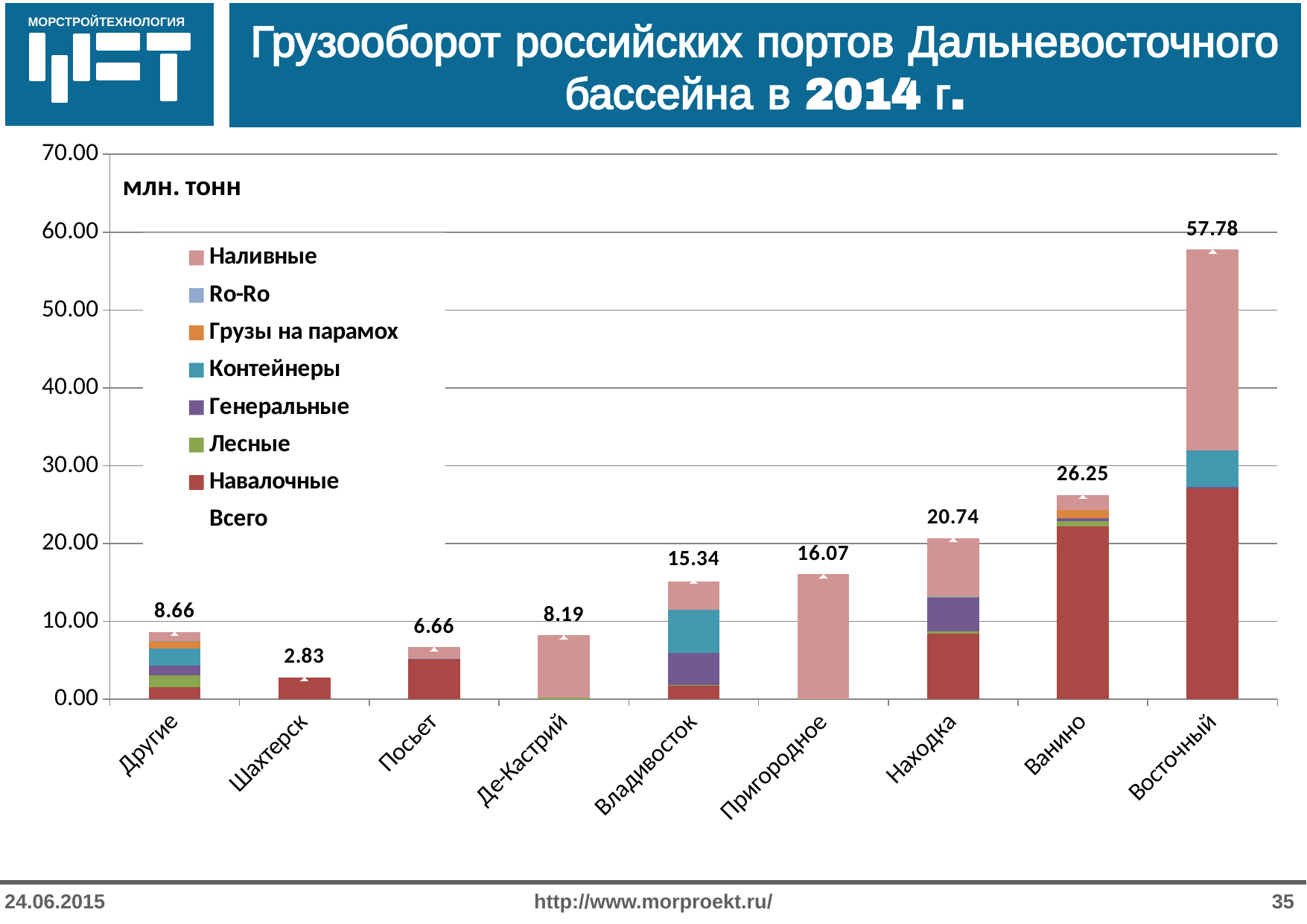

# Грузооборот российских портов Дальневосточного бассейна в 2014 г.

### Chart: млн. тонн

| Category | Навалочные | Лесные | Генеральные | Контейнеры | Грузы на парамох | Ro-Ro | Наливные | Всего |
|---|---|---|---|---|---|---|---|---|
| Другие | 1.5385999999999918 | 1.5196999999999996 | 1.2979999999999996 | 2.1222000000000008 | 1.0438 | 0.004 | 1.1301000000000063 | 8.656200000000041 |
| Шахтерск | 2.8310999999999997 | None | None | None | None | None | None | 2.8310999999999997 |
| Посьет | 5.126600000000001 | 0.0221 | 0.061900000000000004 | None | None | None | 1.4521 | 6.6626 |
| Де-Кастрий | None | 0.24209999999999998 | None | None | None | None | 7.9501 | 8.192200000000001 |
| Владивосток | 1.7505 | 0.1045 | 4.051699999999999 | 5.621700000000001 | None | None | 3.6368 | 15.336599999999999 |
| Пригородное | None | None | None | None | None | None | 16.068 | 16.068 |
| Находка | 8.466299999999999 | 0.26030000000000003 | 4.3828000000000005 | 0.028300000000000002 | None | None | 7.574400000000001 | 20.738 |
| Ванино | 22.2396 | 0.5849 | 0.4368 | 0.0013 | 1.0368 | None | 1.9496 | 26.249 |
| Восточный | 27.049700000000005 | None | 0.2378 | 4.7104 | None | None | 25.779700000000002 | 57.7775 |
24.06.2015
http://www.morproekt.ru/
35